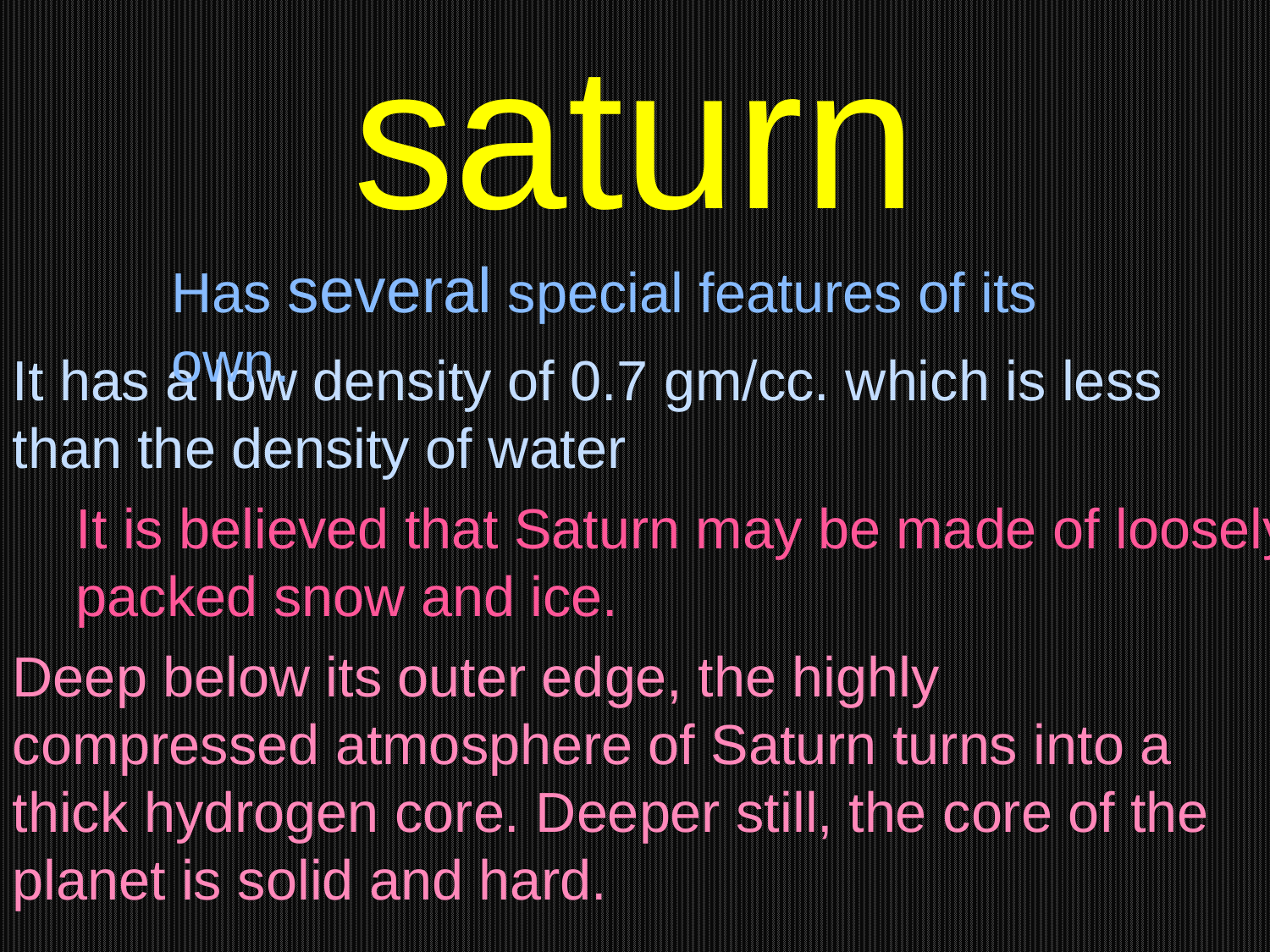

saturn

Has several special features of its own.
It has a low density of 0.7 gm/cc. which is less than the density of water
It is believed that Saturn may be made of loosely packed snow and ice.
Deep below its outer edge, the highly compressed atmosphere of Saturn turns into a thick hydrogen core. Deeper still, the core of the planet is solid and hard.